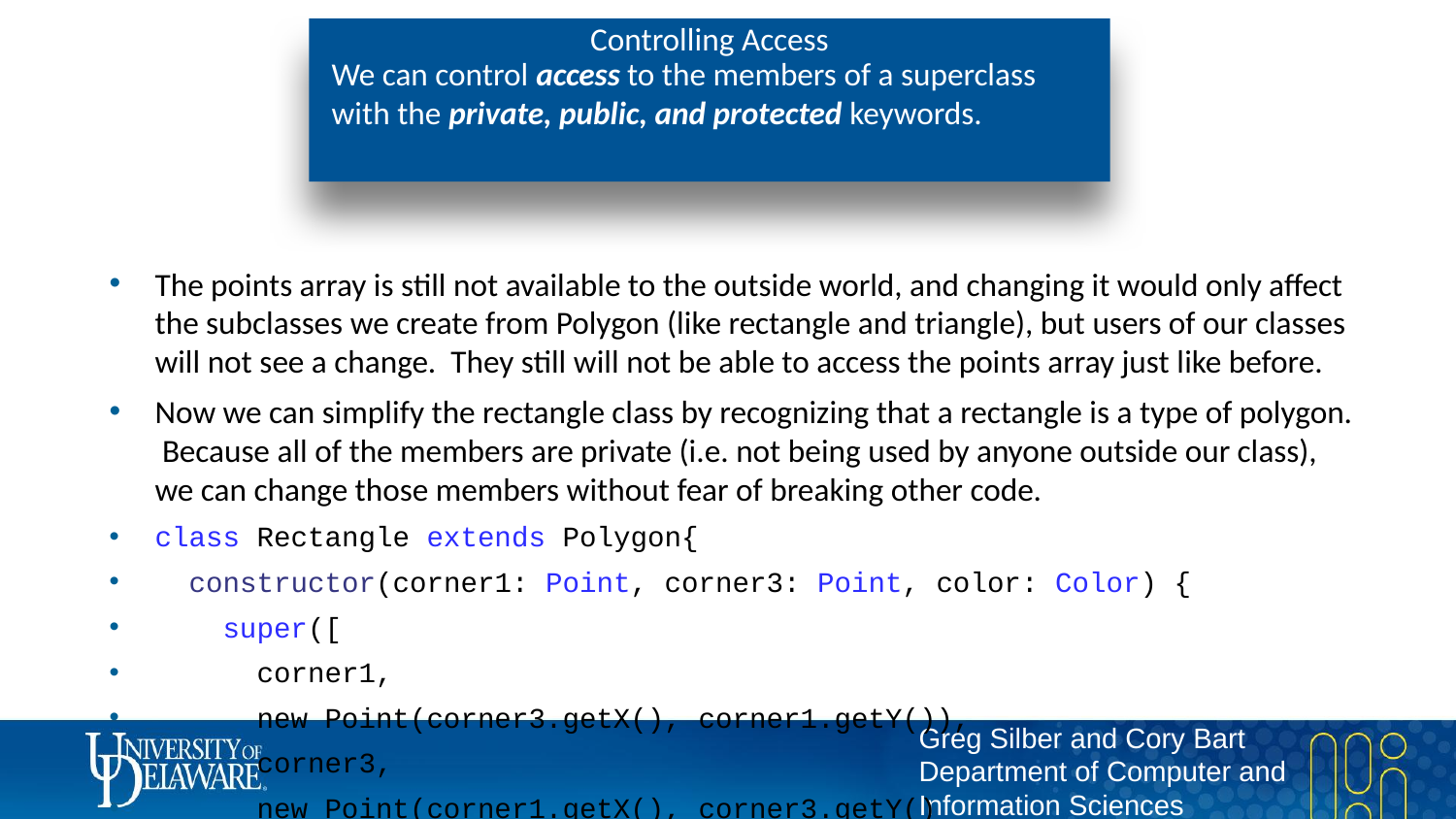

# Controlling Access
We can control access to the members of a superclass with the private, public, and protected keywords.

The points array is still not available to the outside world, and changing it would only affect the subclasses we create from Polygon (like rectangle and triangle), but users of our classes will not see a change.  They still will not be able to access the points array just like before.
Now we can simplify the rectangle class by recognizing that a rectangle is a type of polygon.  Because all of the members are private (i.e. not being used by anyone outside our class), we can change those members without fear of breaking other code.
class Rectangle extends Polygon{
  constructor(corner1: Point, corner3: Point, color: Color) {
    super([
      corner1,
      new Point(corner3.getX(), corner1.getY()),
      corner3,
      new Point(corner1.getX(), corner3.getY()
    ], color);
  }
  clone(): Rectangle {
    return new Rectangle(this.corner1, this.corner3, this.color);
  }
}